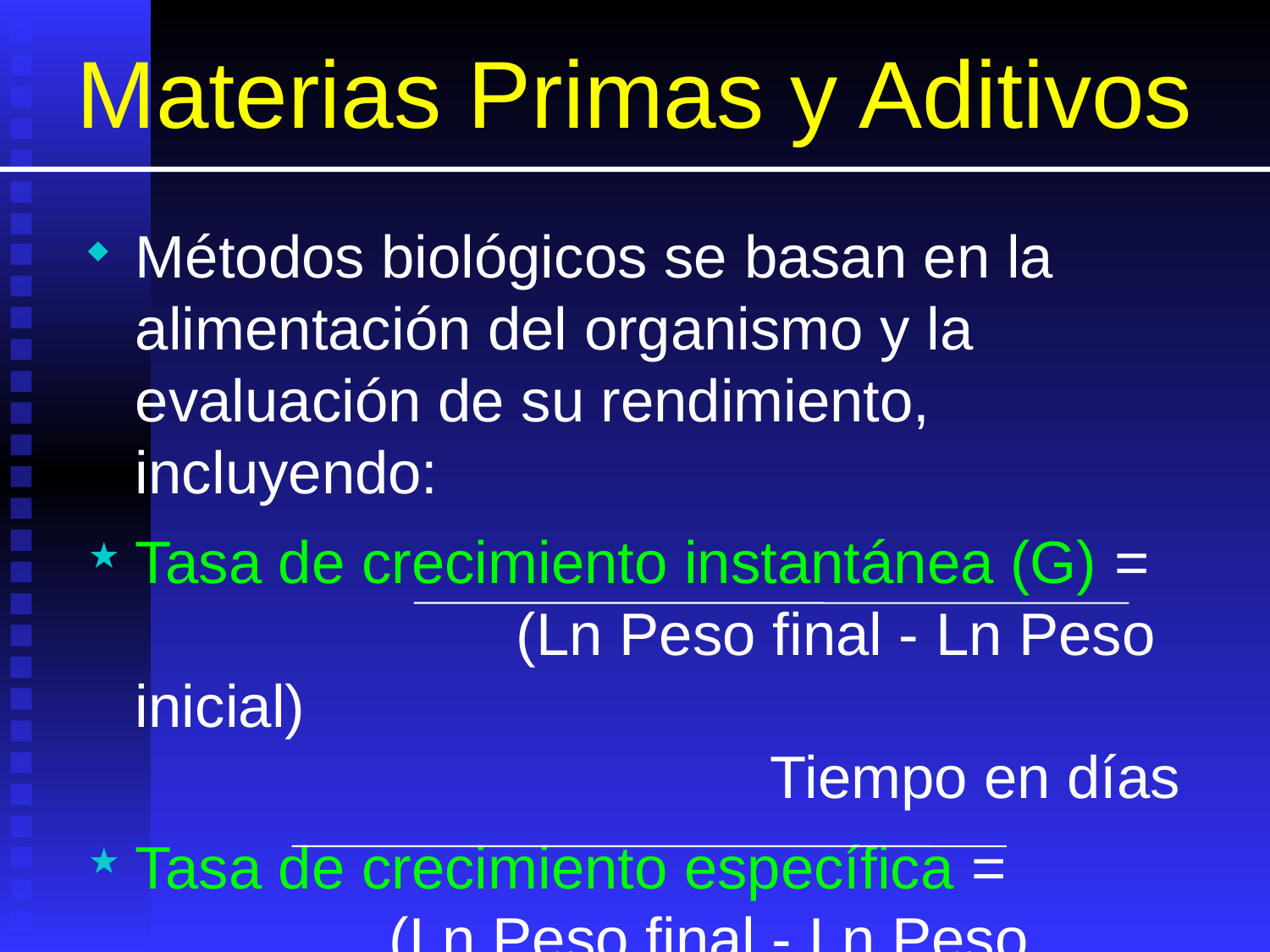

# Materias Primas y Aditivos

Métodos biológicos se basan en la alimentación del organismo y la evaluación de su rendimiento, incluyendo:
Tasa de crecimiento instantánea (G) =
			(Ln Peso final - Ln Peso inicial)
					Tiempo en días
Tasa de crecimiento específica =
 		(Ln Peso final - Ln Peso inicial)  x  100				Tiempo en días